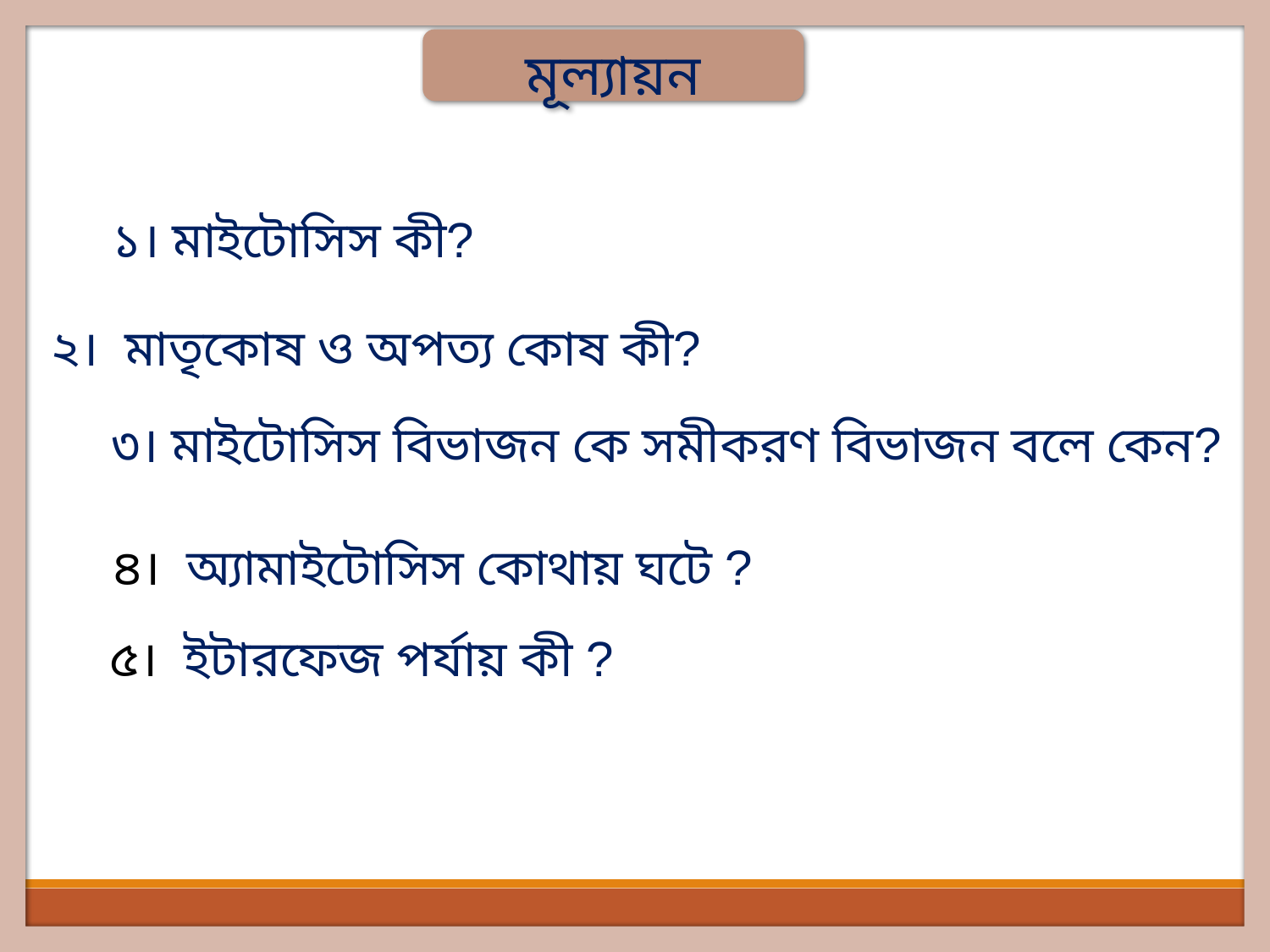

মূল্যায়ন
১। মাইটোসিস কী?
২।  মাতৃকোষ ও অপত্য কোষ কী?
৩। মাইটোসিস বিভাজন কে সমীকরণ বিভাজন বলে কেন?
৪।  অ্যামাইটোসিস কোথায় ঘটে ?
৫।  ইটারফেজ পর্যায় কী ?